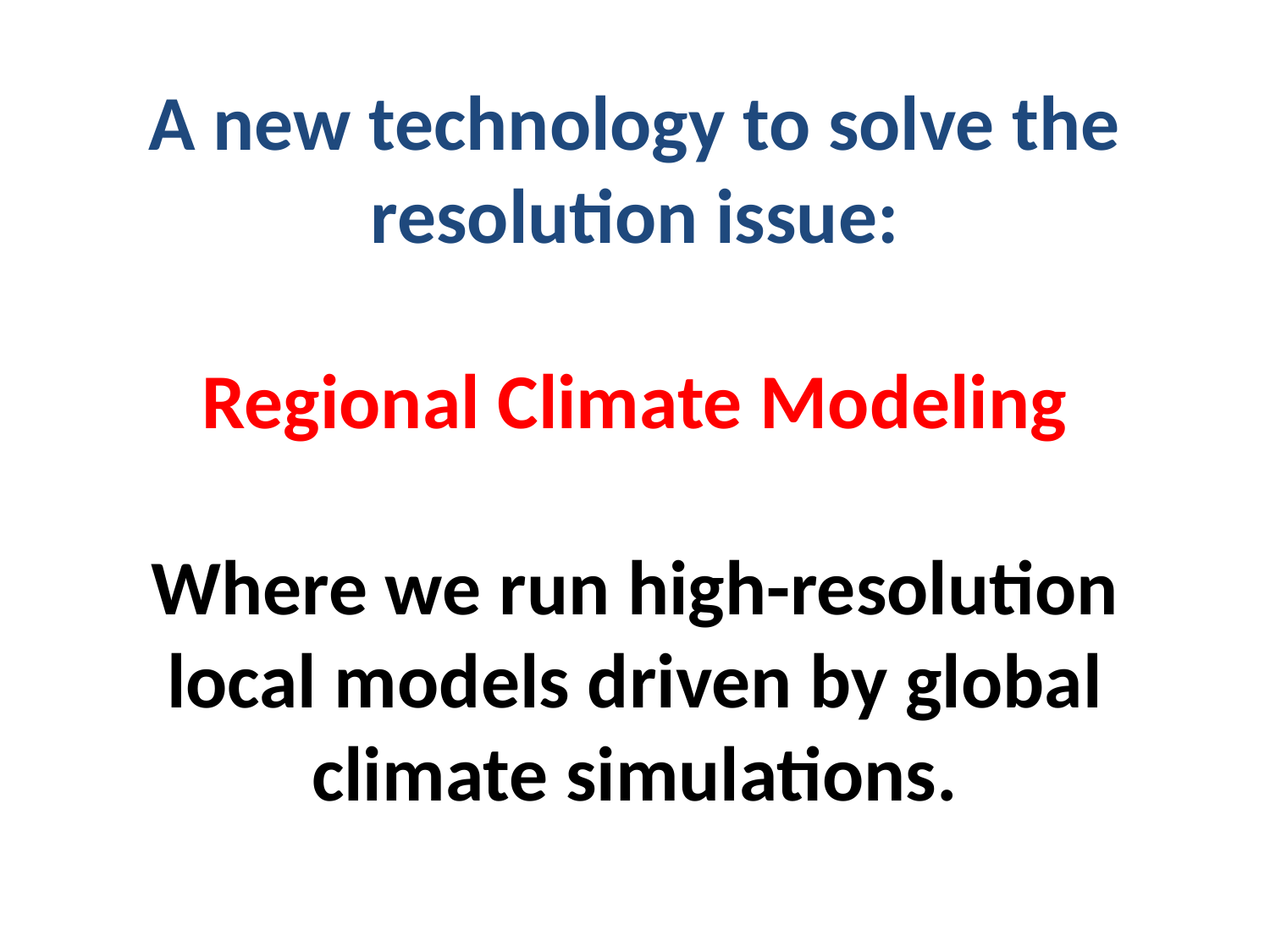

# A new technology to solve the resolution issue: Regional Climate Modeling Where we run high-resolution local models driven by global climate simulations.